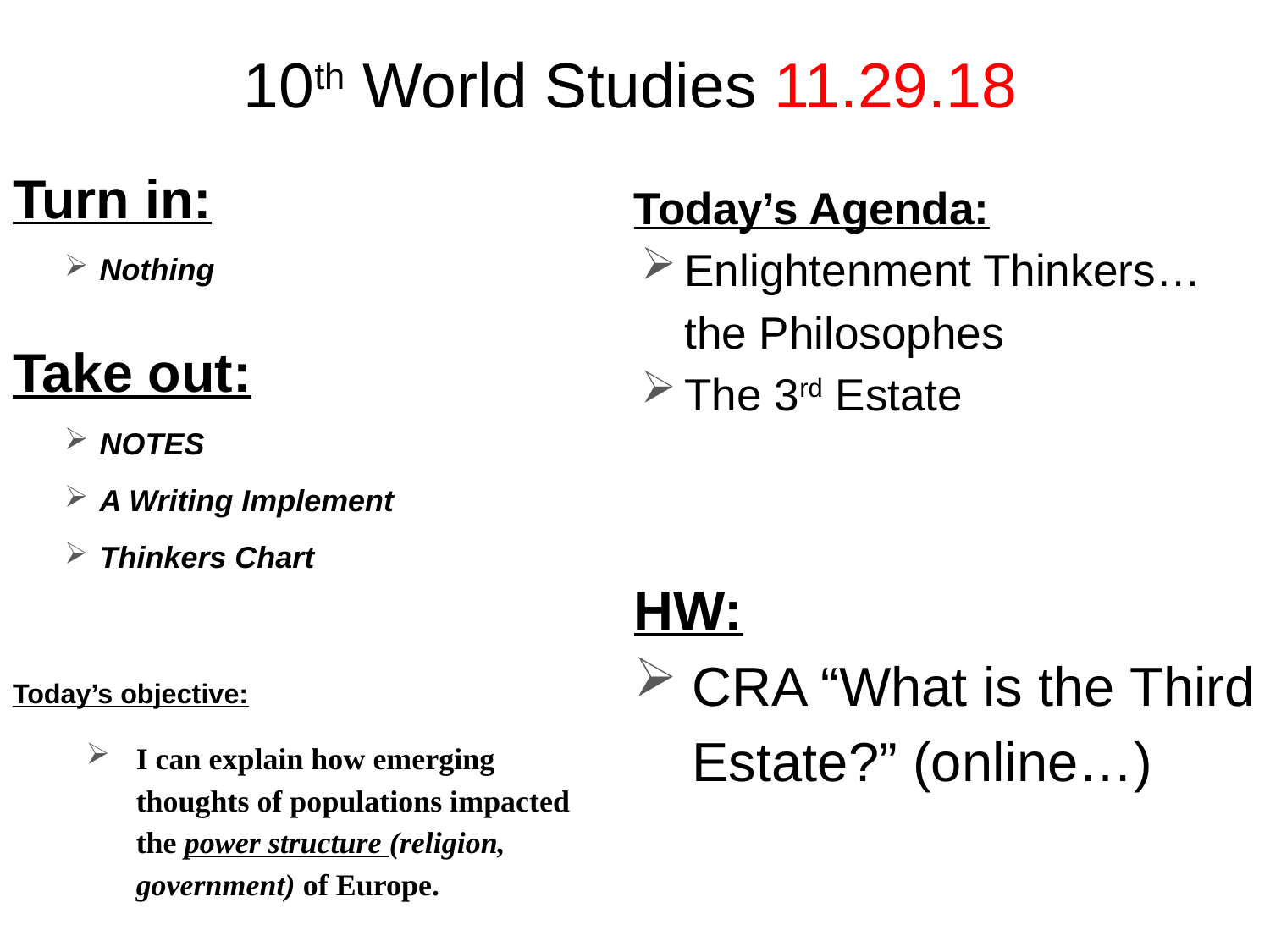

10th World Studies 11.29.18
Turn in:
Nothing

Take out:
NOTES
A Writing Implement
Thinkers Chart

Today’s objective:
I can explain how emerging thoughts of populations impacted the power structure (religion, government) of Europe.

Today’s Agenda:
Enlightenment Thinkers…the Philosophes
The 3rd Estate

HW:
CRA “What is the Third Estate?” (online…)